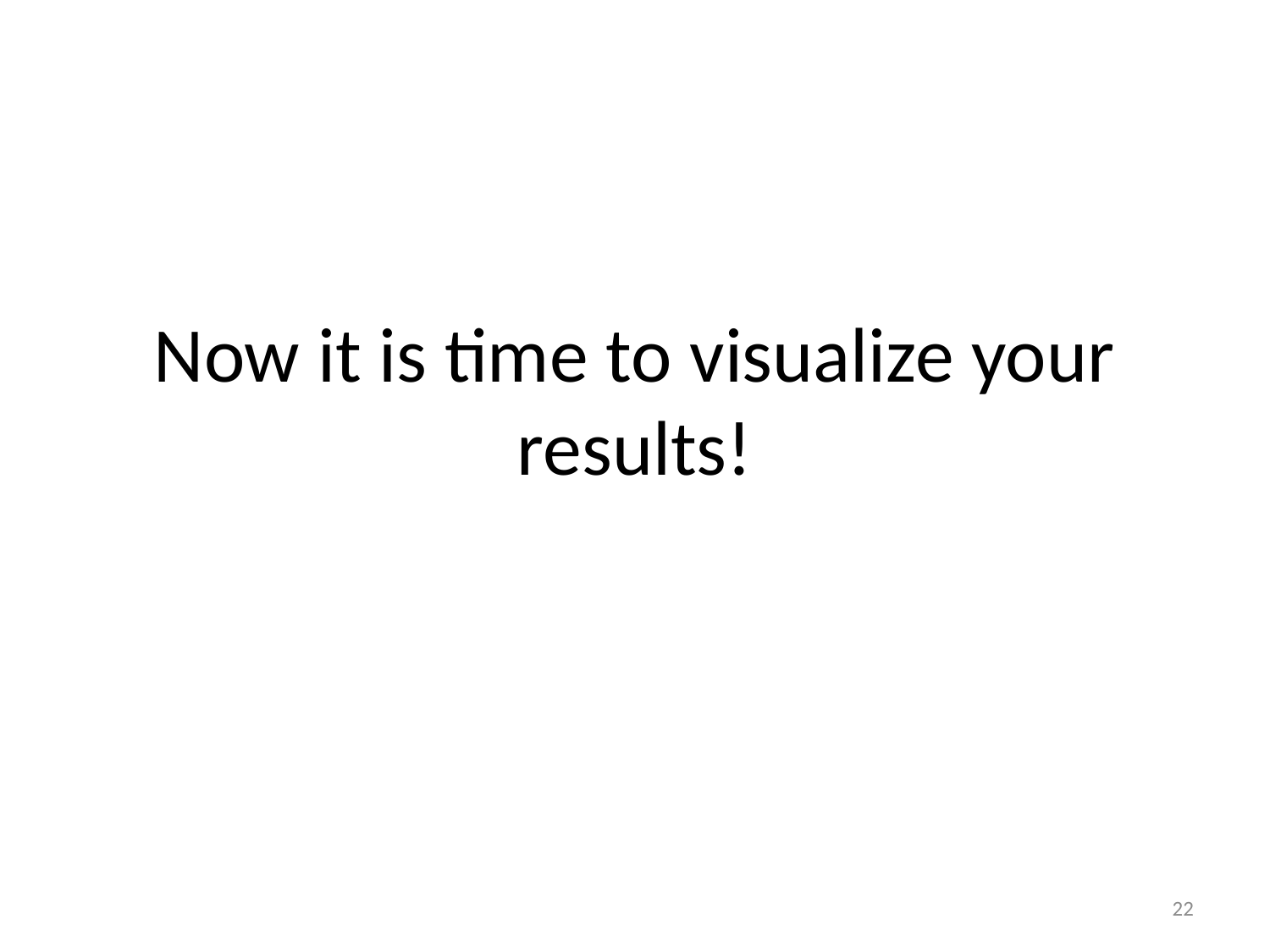

# Now it is time to visualize your results!
22